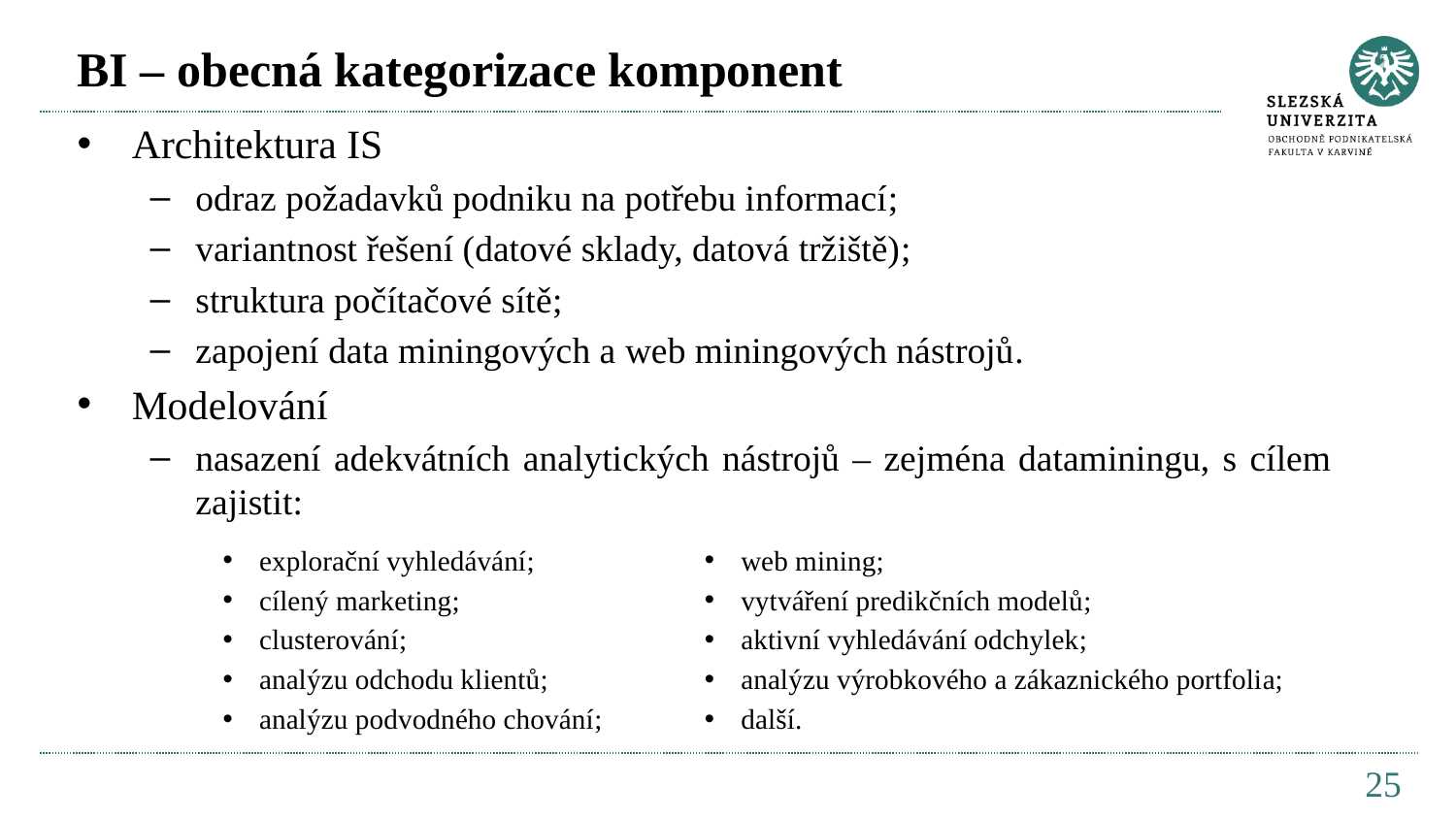

# BI – obecná kategorizace komponent
Architektura IS
odraz požadavků podniku na potřebu informací;
variantnost řešení (datové sklady, datová tržiště);
struktura počítačové sítě;
zapojení data miningových a web miningových nástrojů.
Modelování
nasazení adekvátních analytických nástrojů – zejména dataminingu, s cílem zajistit:

explorační vyhledávání;
cílený marketing;
clusterování;
analýzu odchodu klientů;
analýzu podvodného chování;
web mining;
vytváření predikčních modelů;
aktivní vyhledávání odchylek;
analýzu výrobkového a zákaznického portfolia;
další.

25